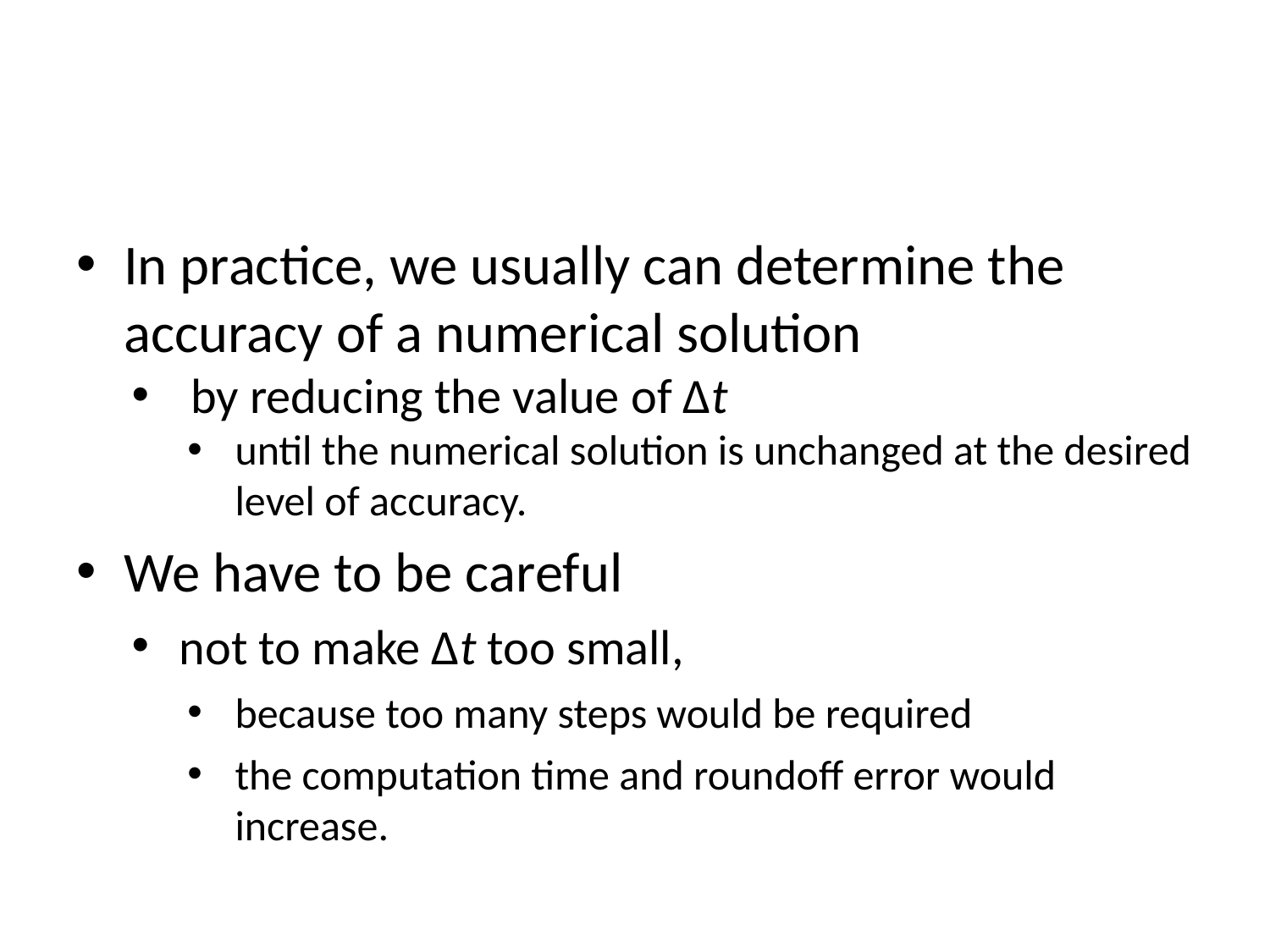

#
In practice, we usually can determine the accuracy of a numerical solution
 by reducing the value of Δt
until the numerical solution is unchanged at the desired level of accuracy.
We have to be careful
not to make Δt too small,
because too many steps would be required
the computation time and roundoff error would increase.